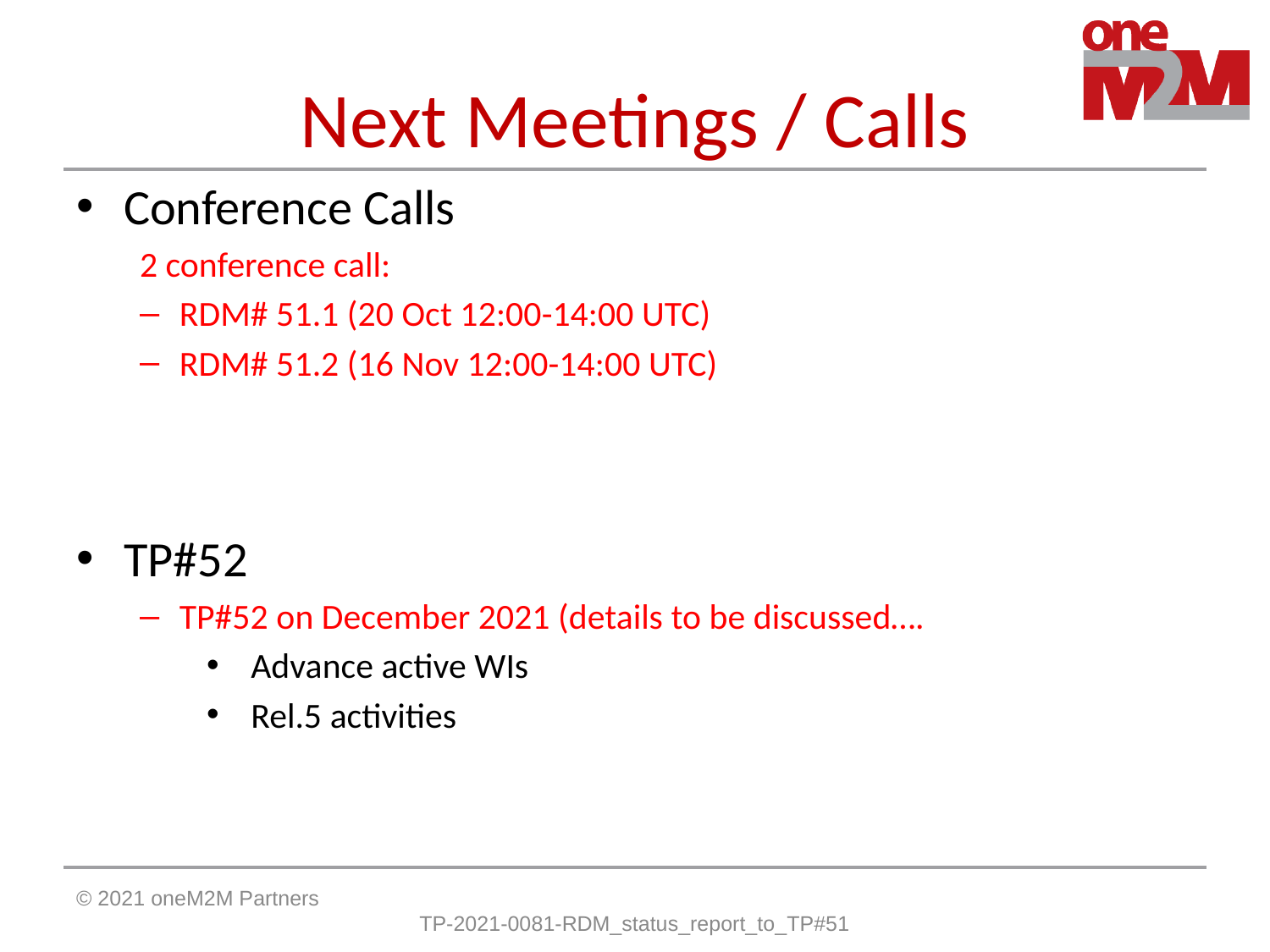

# Next Meetings / Calls
Conference Calls
2 conference call:
RDM# 51.1 (20 Oct 12:00-14:00 UTC)
RDM# 51.2 (16 Nov 12:00-14:00 UTC)

TP#52
TP#52 on December 2021 (details to be discussed….
Advance active WIs
Rel.5 activities
© 2021 oneM2M Partners
TP-2021-0081-RDM_status_report_to_TP#51